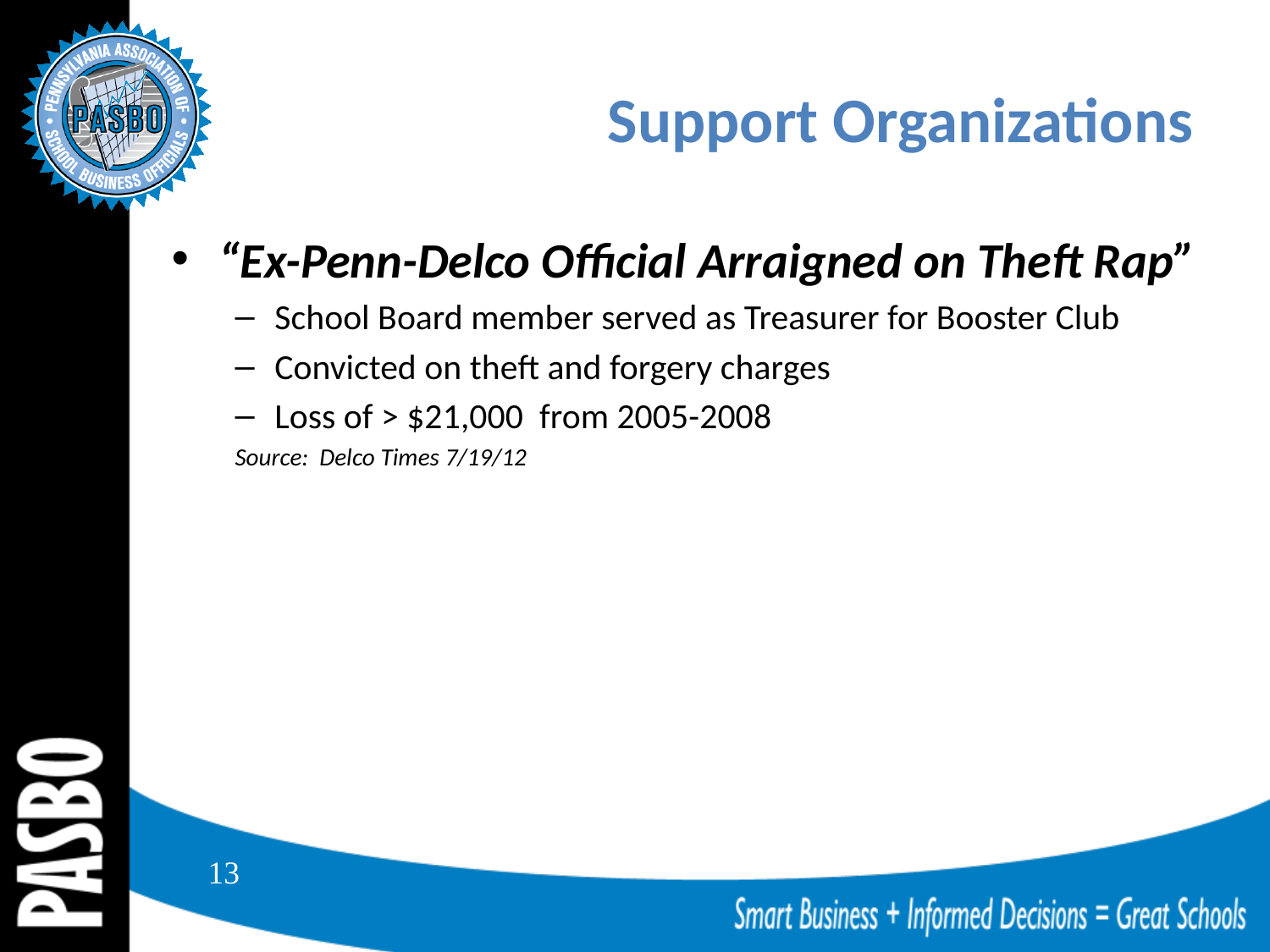

# Support Organizations
“Ex-Penn-Delco Official Arraigned on Theft Rap”
School Board member served as Treasurer for Booster Club
Convicted on theft and forgery charges
Loss of > $21,000  from 2005-2008
Source:  Delco Times 7/19/12

13